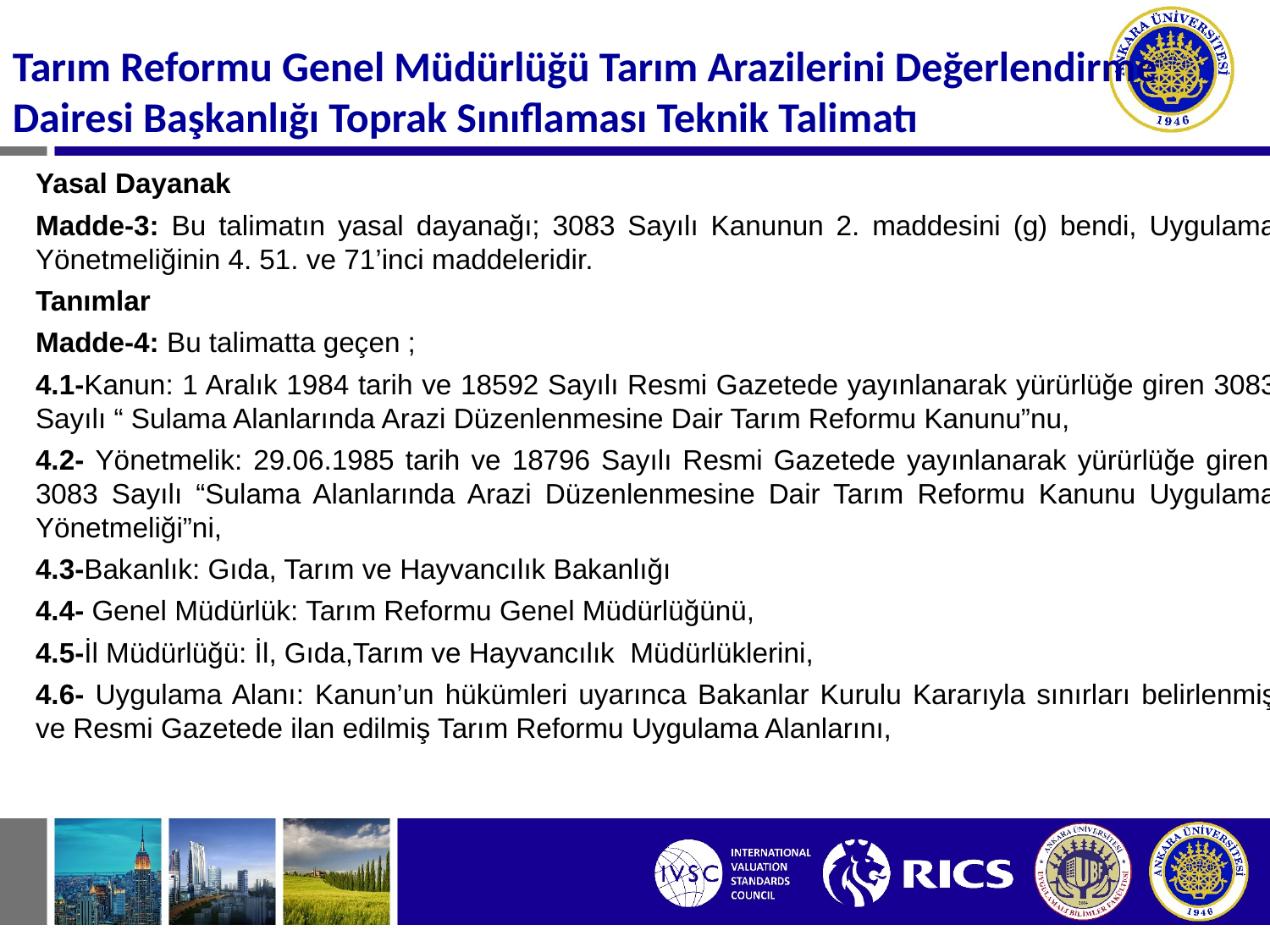

#
Tarım Reformu Genel Müdürlüğü Tarım Arazilerini Değerlendirme Dairesi Başkanlığı Toprak Sınıflaması Teknik Talimatı
Yasal Dayanak
Madde-3: Bu talimatın yasal dayanağı; 3083 Sayılı Kanunun 2. maddesini (g) bendi, Uygulama Yönetmeliğinin 4. 51. ve 71’inci maddeleridir.
Tanımlar
Madde-4: Bu talimatta geçen ;
4.1-Kanun: 1 Aralık 1984 tarih ve 18592 Sayılı Resmi Gazetede yayınlanarak yürürlüğe giren 3083 Sayılı “ Sulama Alanlarında Arazi Düzenlenmesine Dair Tarım Reformu Kanunu”nu,
4.2- Yönetmelik: 29.06.1985 tarih ve 18796 Sayılı Resmi Gazetede yayınlanarak yürürlüğe giren, 3083 Sayılı “Sulama Alanlarında Arazi Düzenlenmesine Dair Tarım Reformu Kanunu Uygulama Yönetmeliği”ni,
4.3-Bakanlık: Gıda, Tarım ve Hayvancılık Bakanlığı
4.4- Genel Müdürlük: Tarım Reformu Genel Müdürlüğünü,
4.5-İl Müdürlüğü: İl, Gıda,Tarım ve Hayvancılık  Müdürlüklerini,
4.6- Uygulama Alanı: Kanun’un hükümleri uyarınca Bakanlar Kurulu Kararıyla sınırları belirlenmiş ve Resmi Gazetede ilan edilmiş Tarım Reformu Uygulama Alanlarını,